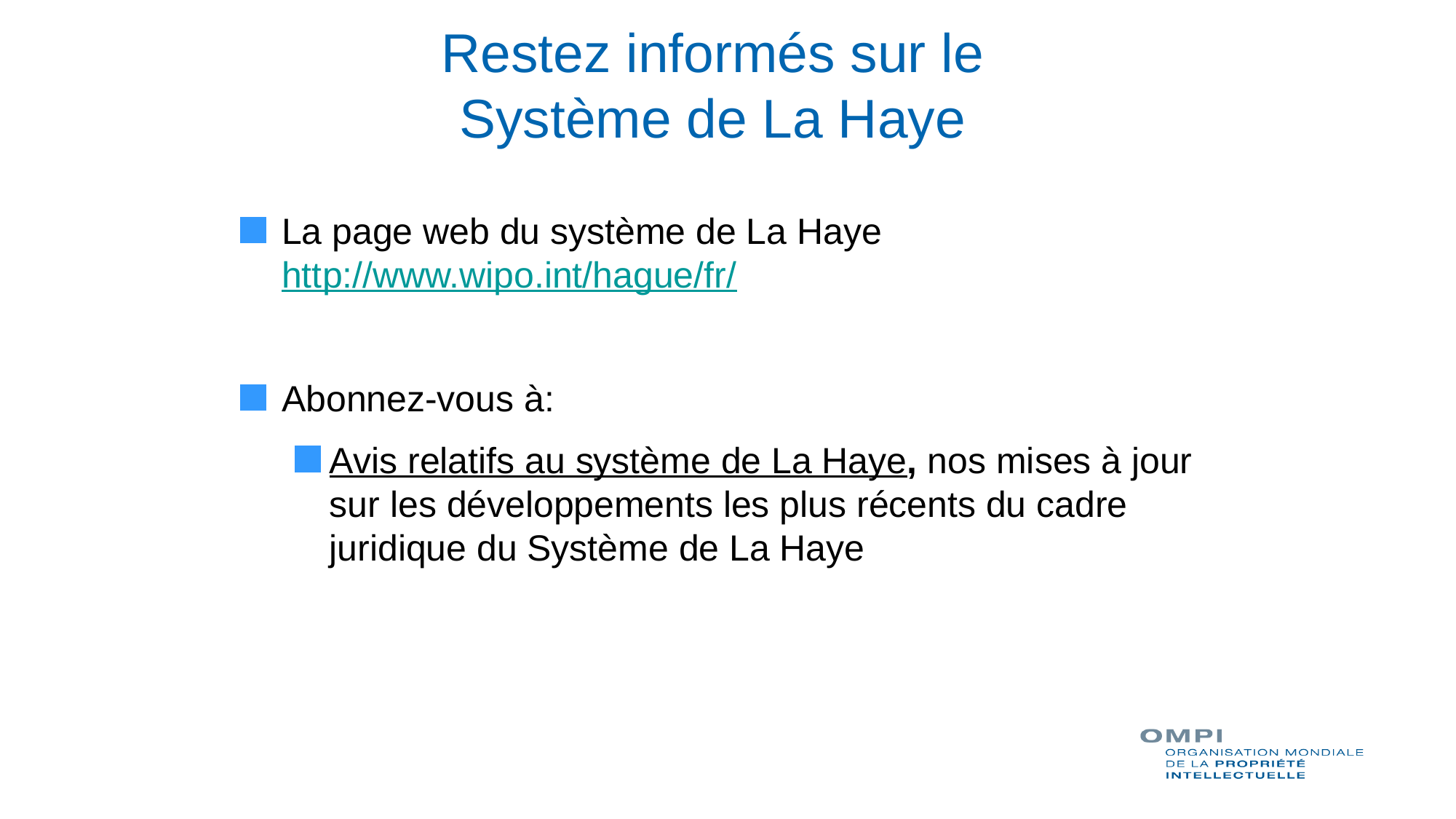

# Restez informés sur le Système de La Haye

La page web du système de La Haye http://www.wipo.int/hague/fr/

Abonnez-vous à:
Avis relatifs au système de La Haye, nos mises à jour sur les développements les plus récents du cadre juridique du Système de La Haye